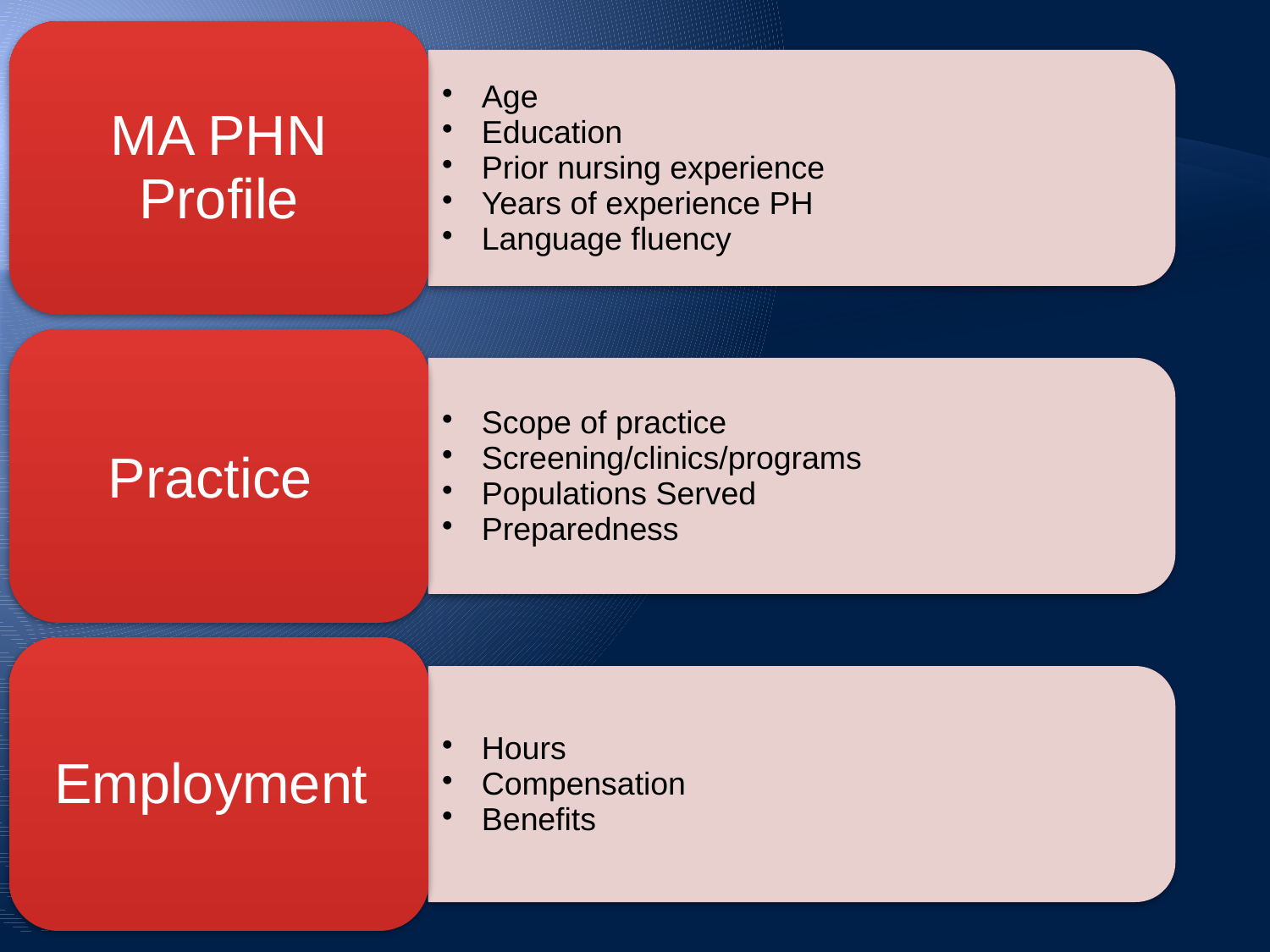

MA PHN Profile
Age
Years of experience PH
Practice
Scope of practice
Education
Prior nursing experience
Language fluency
Screening/clinics/programs
Populations Served
Preparedness
Benefits
Compensation
Hours
Employment